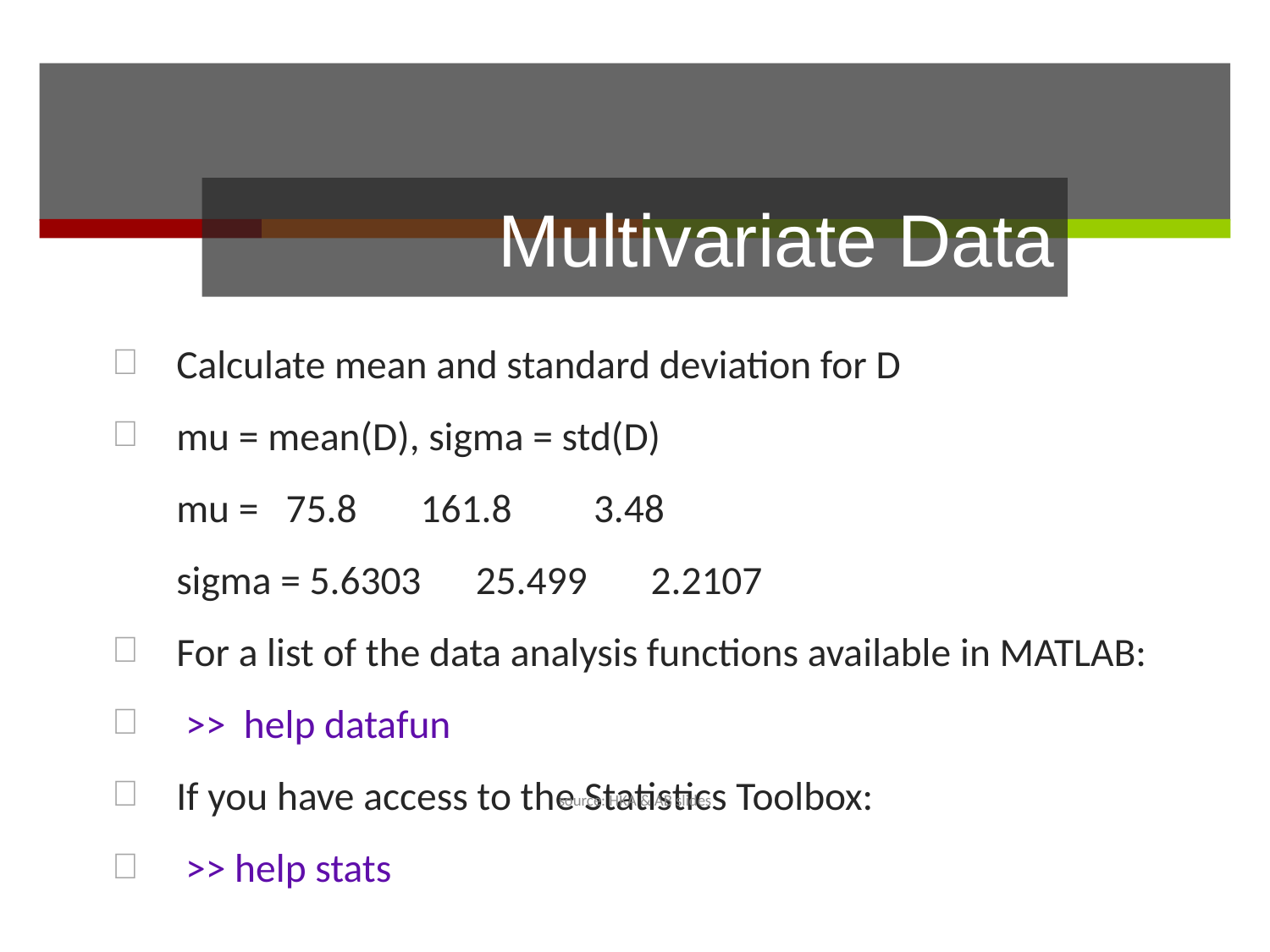

# Multivariate Data
Calculate mean and standard deviation for D
mu = mean(D), sigma = std(D)
		mu =   75.8       161.8         3.48
		sigma = 5.6303      25.499       2.2107
For a list of the data analysis functions available in MATLAB:
 >>  help datafun
If you have access to the Statistics Toolbox:
 >> help stats
source: HKA & AB slides